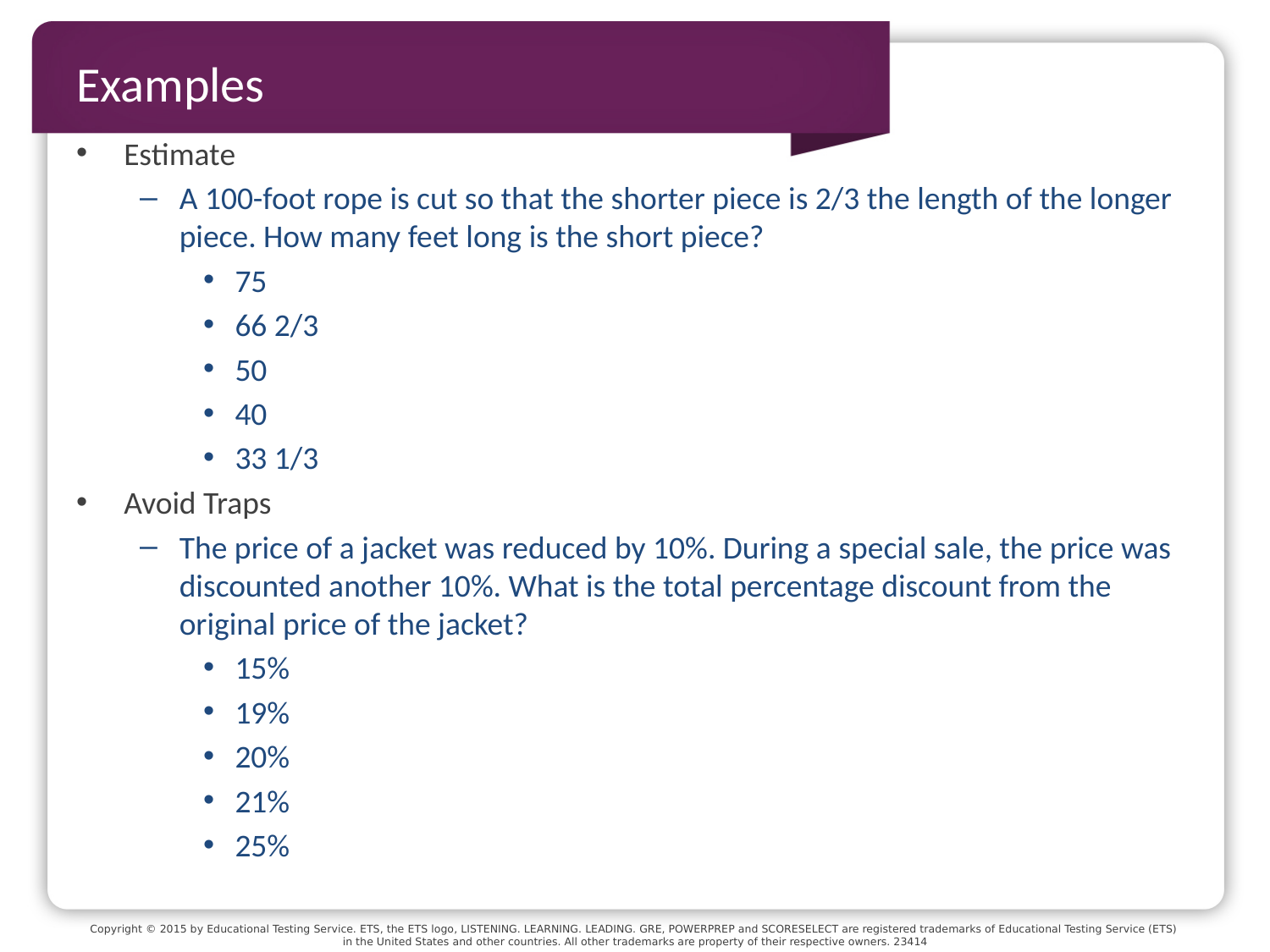

# Examples
Estimate
A 100-foot rope is cut so that the shorter piece is 2/3 the length of the longer piece. How many feet long is the short piece?
75
66 2/3
50
40
33 1/3
Avoid Traps
The price of a jacket was reduced by 10%. During a special sale, the price was discounted another 10%. What is the total percentage discount from the original price of the jacket?
15%
19%
20%
21%
25%